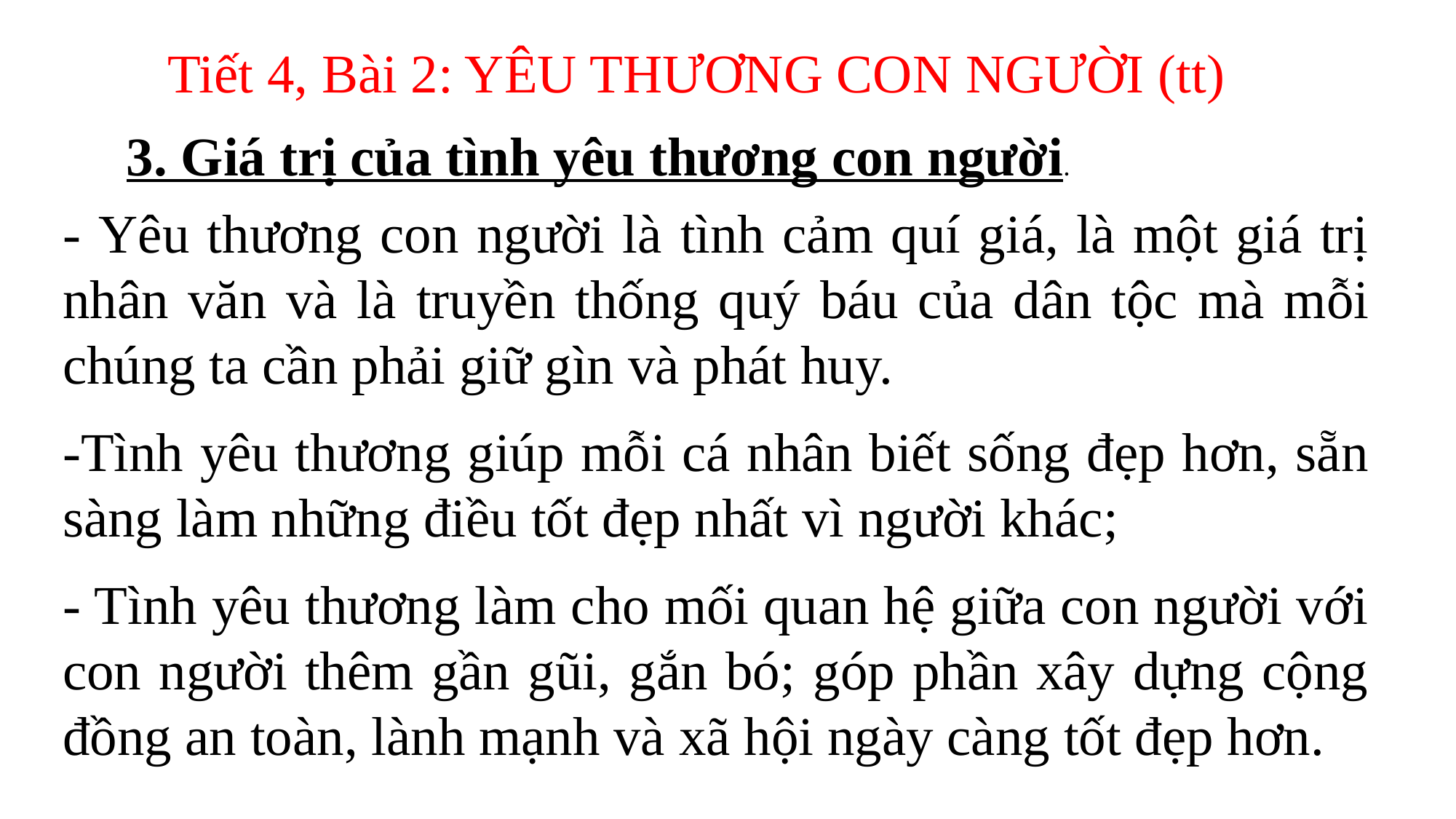

Tiết 4, Bài 2: YÊU THƯƠNG CON NGƯỜI (tt)
3. Giá trị của tình yêu thương con người.
- Yêu thương con người là tình cảm quí giá, là một giá trị nhân văn và là truyền thống quý báu của dân tộc mà mỗi chúng ta cần phải giữ gìn và phát huy.
-Tình yêu thương giúp mỗi cá nhân biết sống đẹp hơn, sẵn sàng làm những điều tốt đẹp nhất vì người khác;
- Tình yêu thương làm cho mối quan hệ giữa con người với con người thêm gần gũi, gắn bó; góp phần xây dựng cộng đồng an toàn, lành mạnh và xã hội ngày càng tốt đẹp hơn.